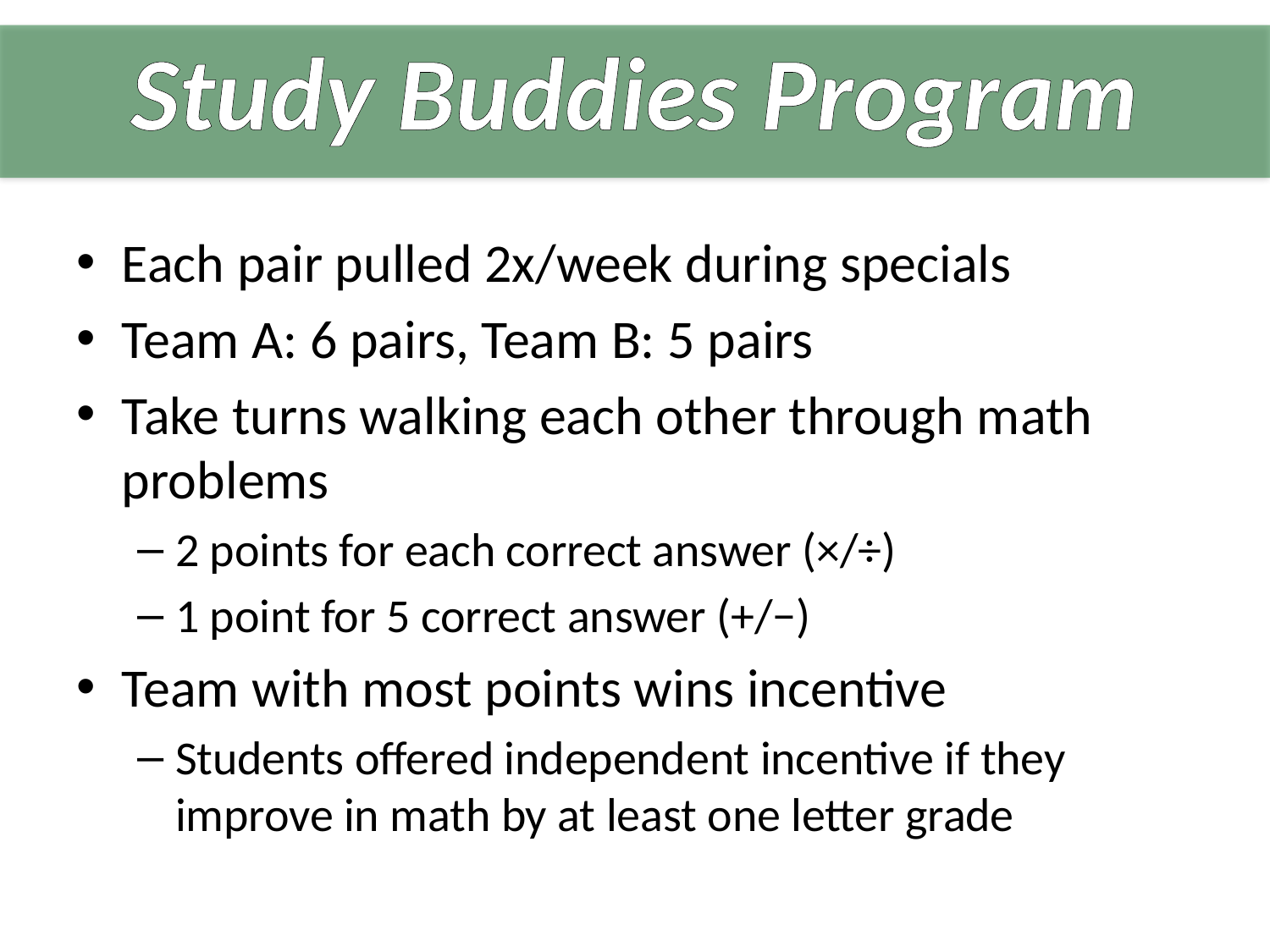

# Study Buddies Program
Each pair pulled 2x/week during specials
Team A: 6 pairs, Team B: 5 pairs
Take turns walking each other through math problems
2 points for each correct answer (×/÷)
1 point for 5 correct answer (+/−)
Team with most points wins incentive
Students offered independent incentive if they improve in math by at least one letter grade